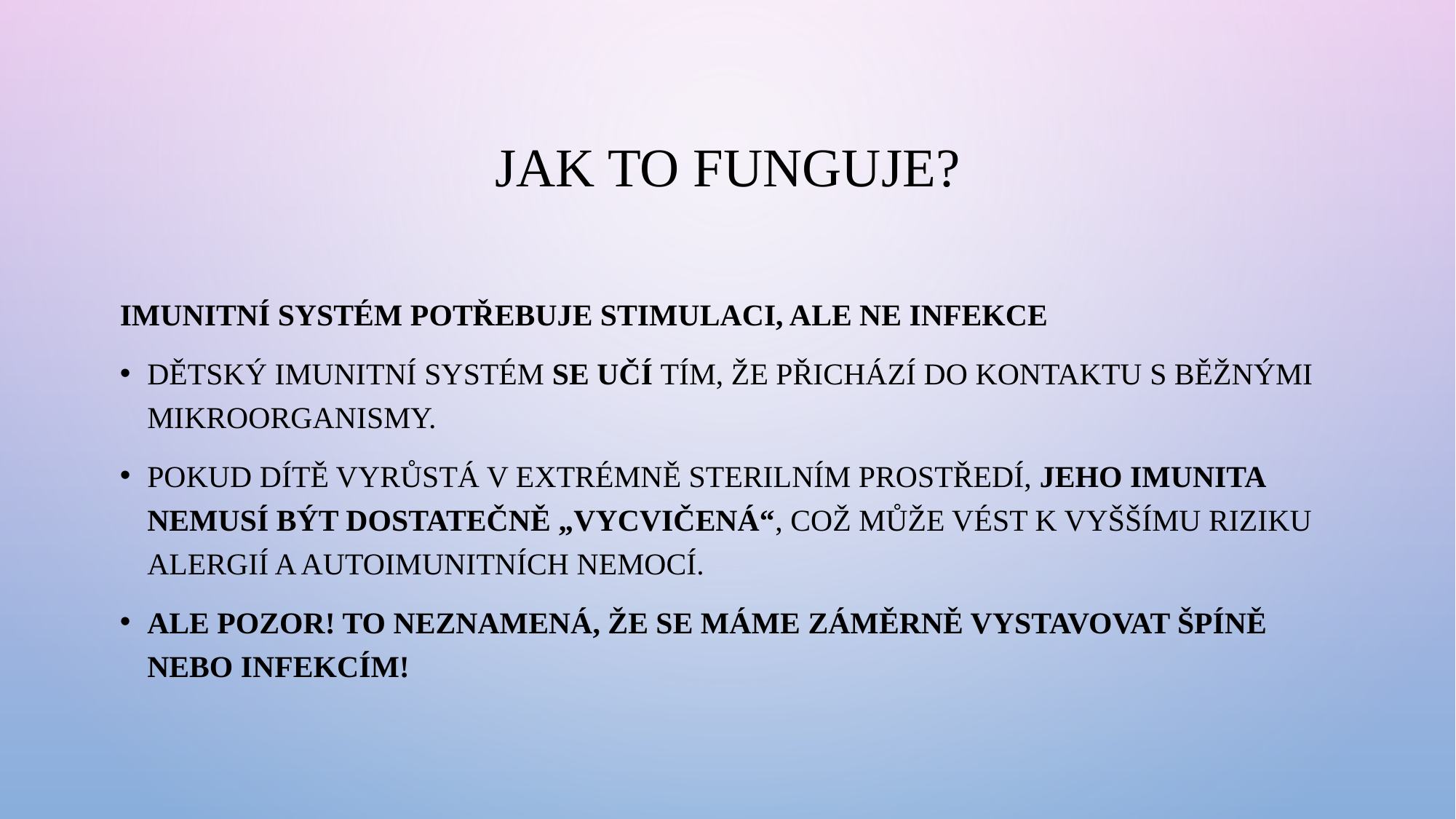

# Jak to funguje?
Imunitní systém potřebuje stimulaci, ale ne infekce
Dětský imunitní systém se učí tím, že přichází do kontaktu s běžnými mikroorganismy.
Pokud dítě vyrůstá v extrémně sterilním prostředí, jeho imunita nemusí být dostatečně „vycvičená“, což může vést k vyššímu riziku alergií a autoimunitních nemocí.
Ale pozor! To neznamená, že se máme záměrně vystavovat špíně nebo infekcím!